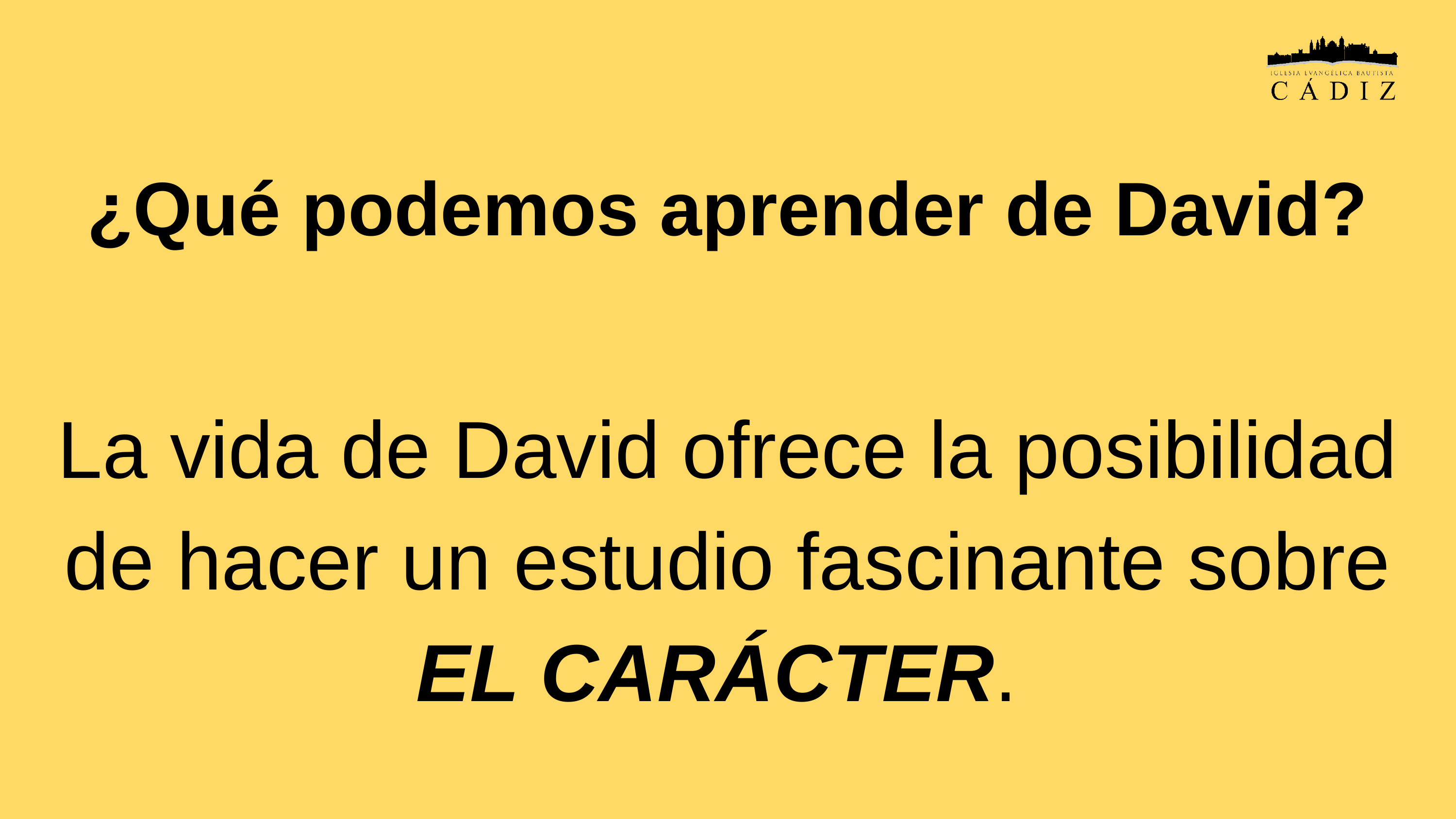

¿Qué podemos aprender de David?

La vida de David ofrece la posibilidad de hacer un estudio fascinante sobre EL CARÁCTER.